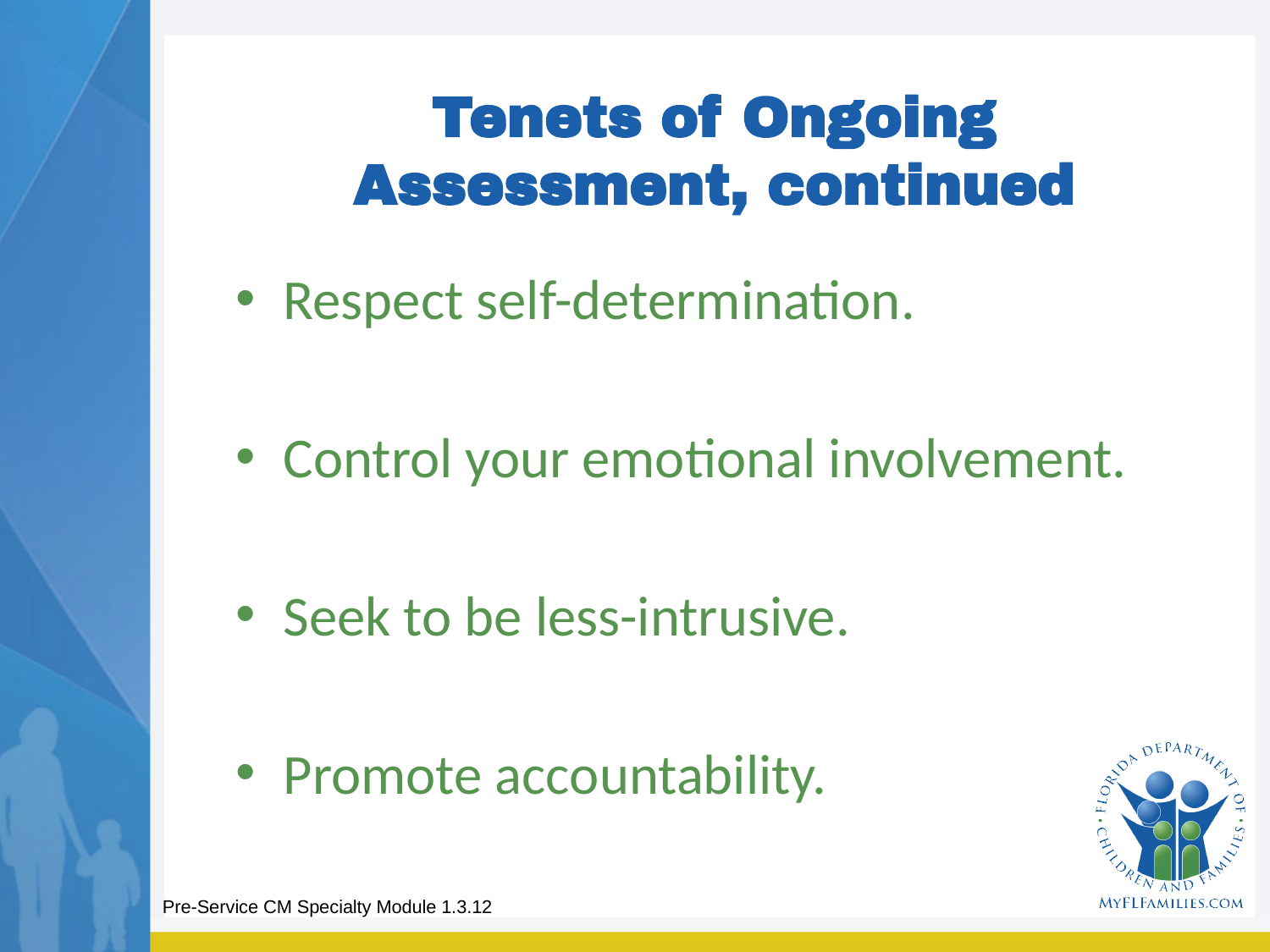

# Tenets of Ongoing Assessment, continued
Respect self-determination.

Control your emotional involvement.

Seek to be less-intrusive.

Promote accountability.

Pre-Service CM Specialty Module 1.3.12